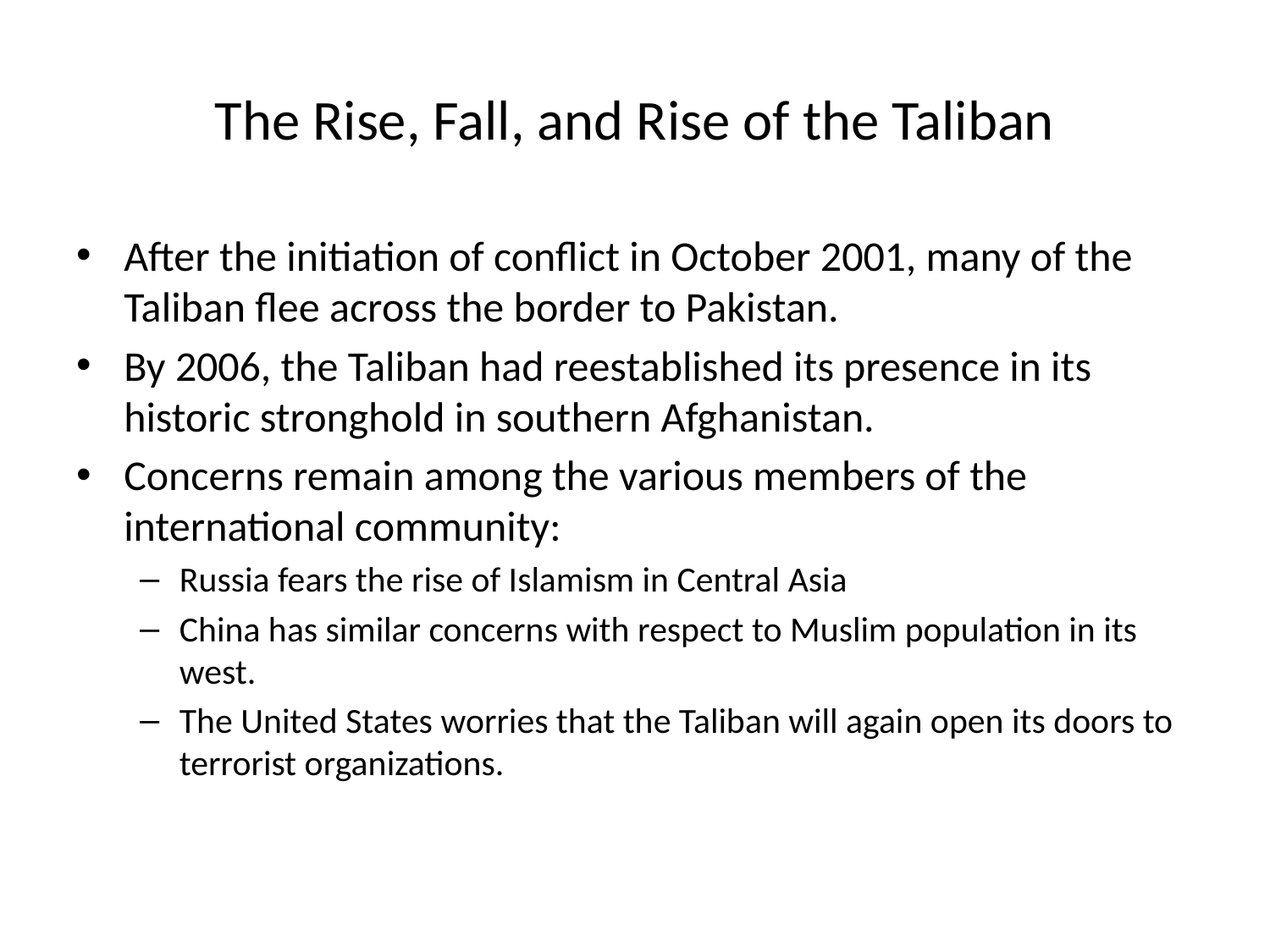

# The Rise, Fall, and Rise of the Taliban
After the initiation of conflict in October 2001, many of the Taliban flee across the border to Pakistan.
By 2006, the Taliban had reestablished its presence in its historic stronghold in southern Afghanistan.
Concerns remain among the various members of the international community:
Russia fears the rise of Islamism in Central Asia
China has similar concerns with respect to Muslim population in its west.
The United States worries that the Taliban will again open its doors to terrorist organizations.